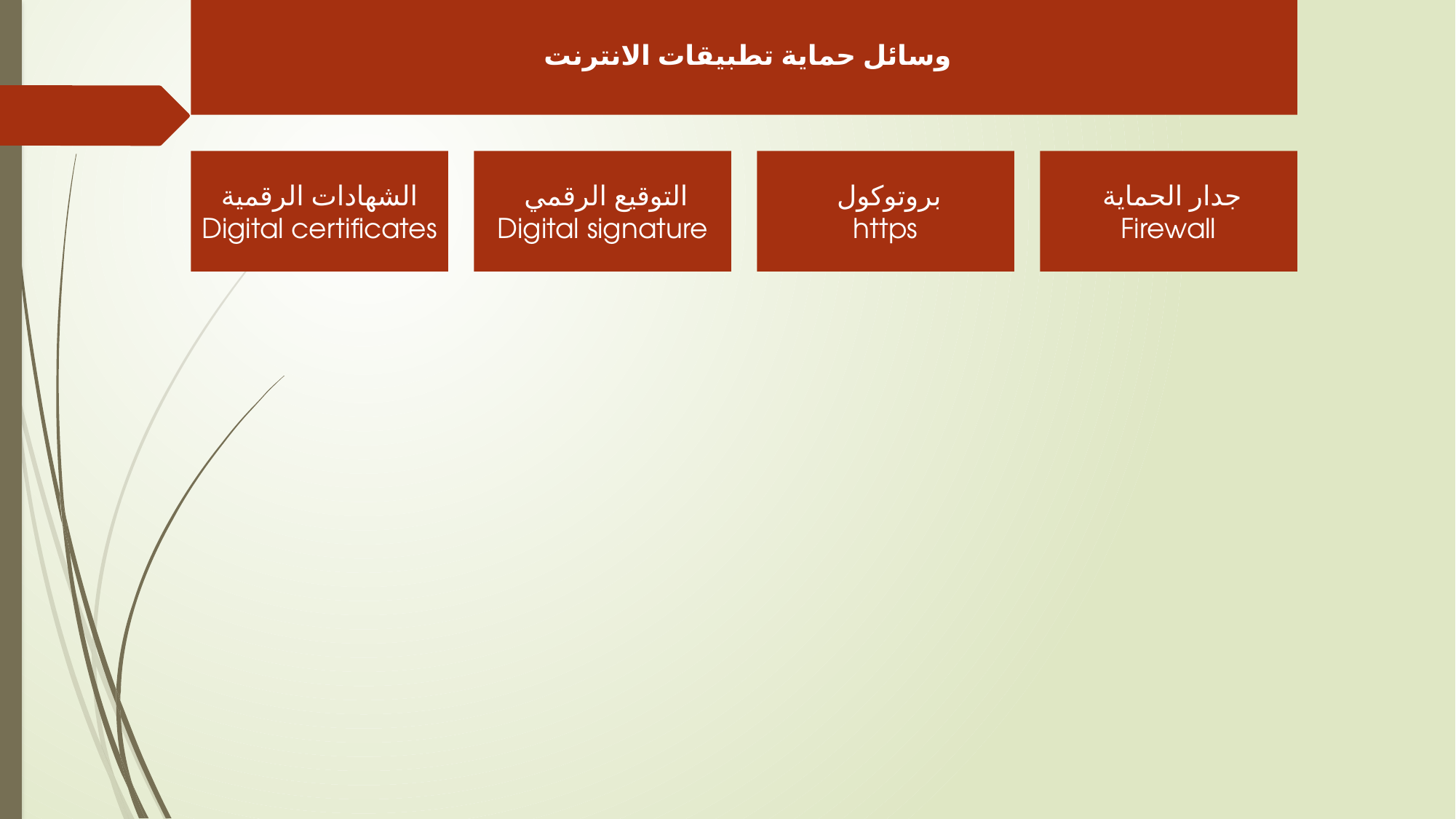

الشهادات الرقمية
Digital certificates
بروتوكول
https
جدار الحماية
Firewall
التوقيع الرقمي
Digital signature